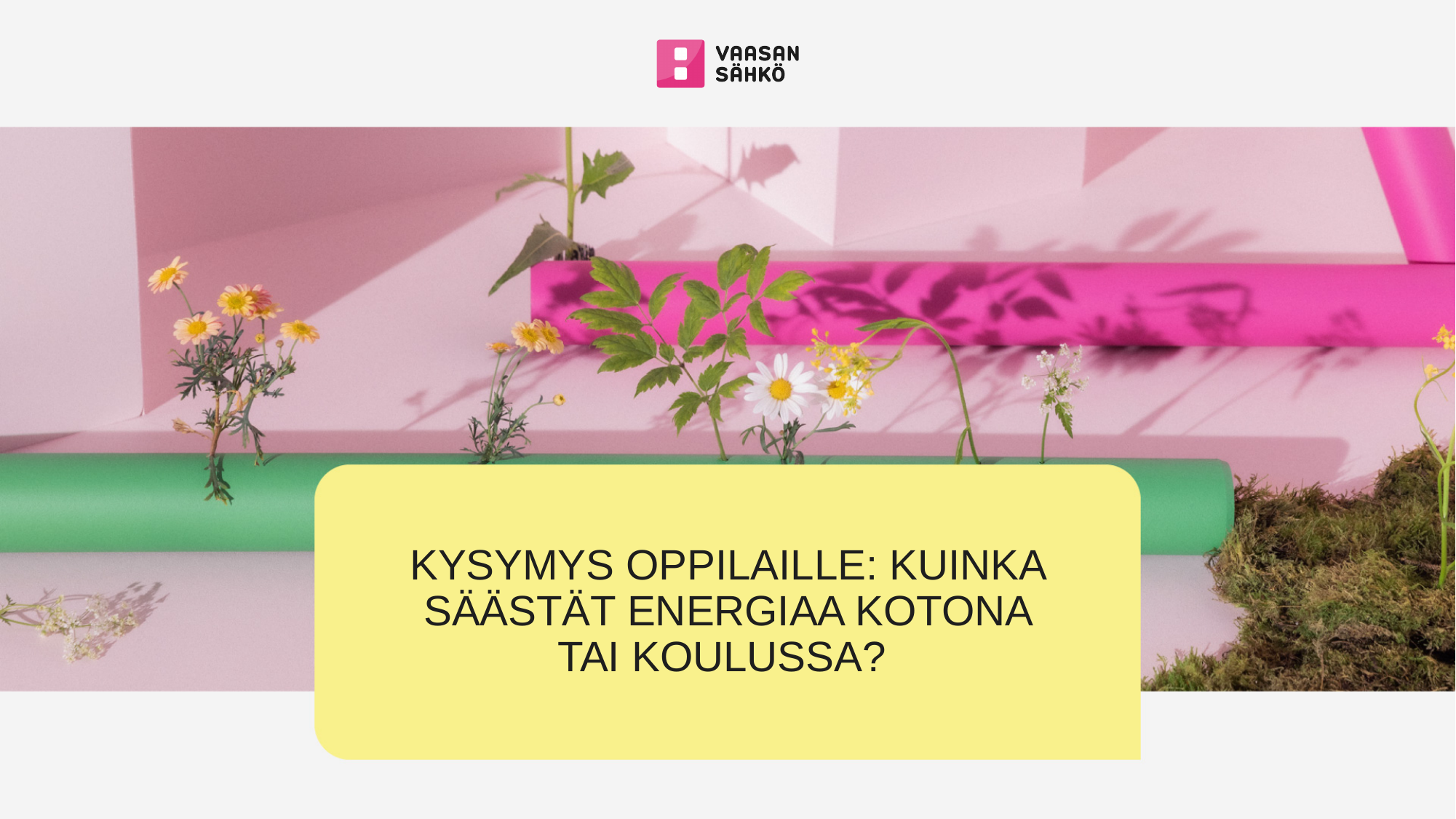

# Kysymys oppilaille: Kuinka säästät energiaa kotona tai koulussa?